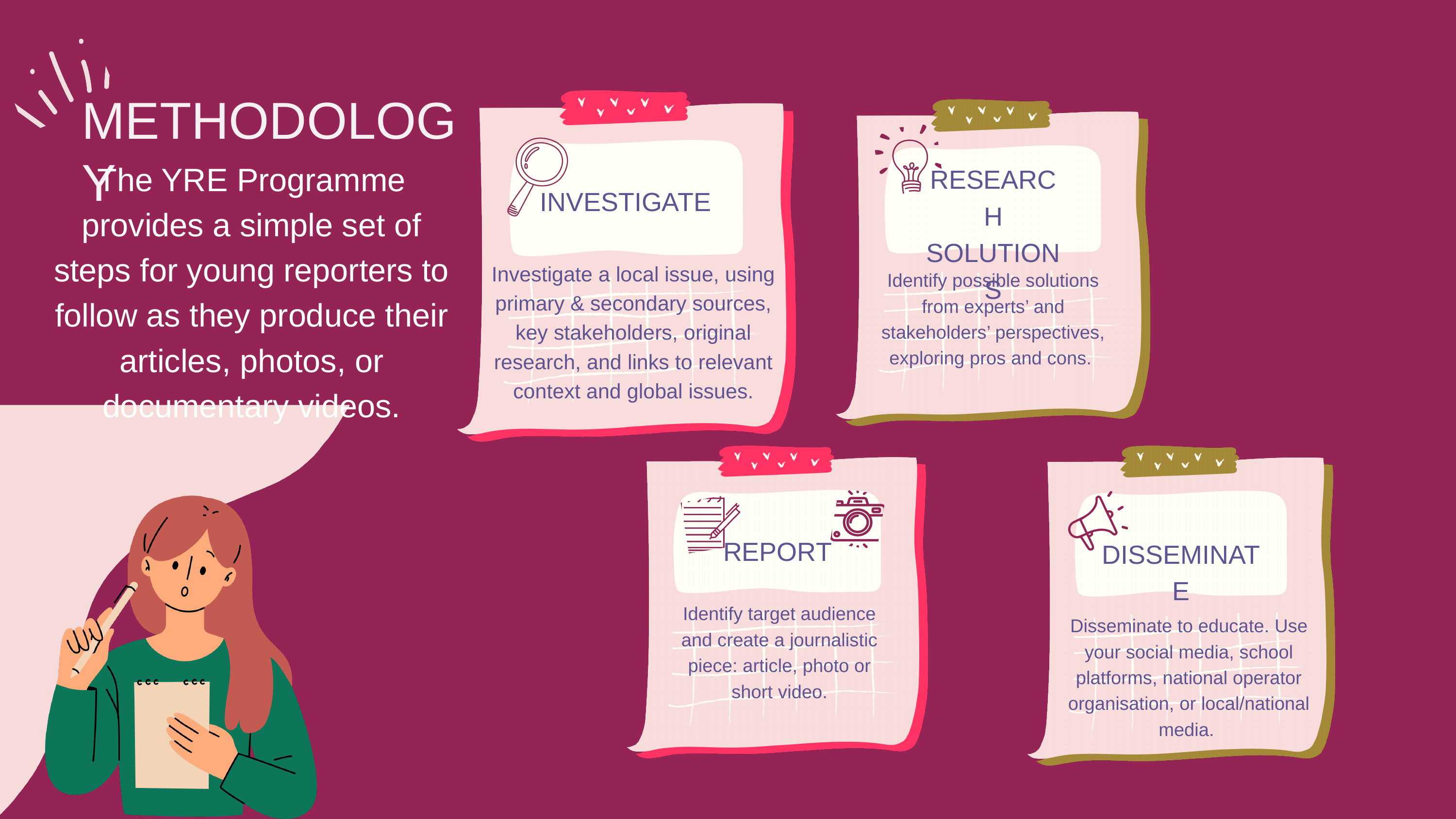

METHODOLOGY

The YRE Programme provides a simple set of steps for young reporters to follow as they produce their articles, photos, or documentary videos.
RESEARCH
SOLUTIONS
INVESTIGATE
Investigate a local issue, using primary & secondary sources, key stakeholders, original research, and links to relevant context and global issues.
Identify possible solutions from experts’ and stakeholders’ perspectives, exploring pros and cons.

REPORT
DISSEMINATE
Identify target audience and create a journalistic piece: article, photo or short video.
Disseminate to educate. Use your social media, school platforms, national operator organisation, or local/national media.